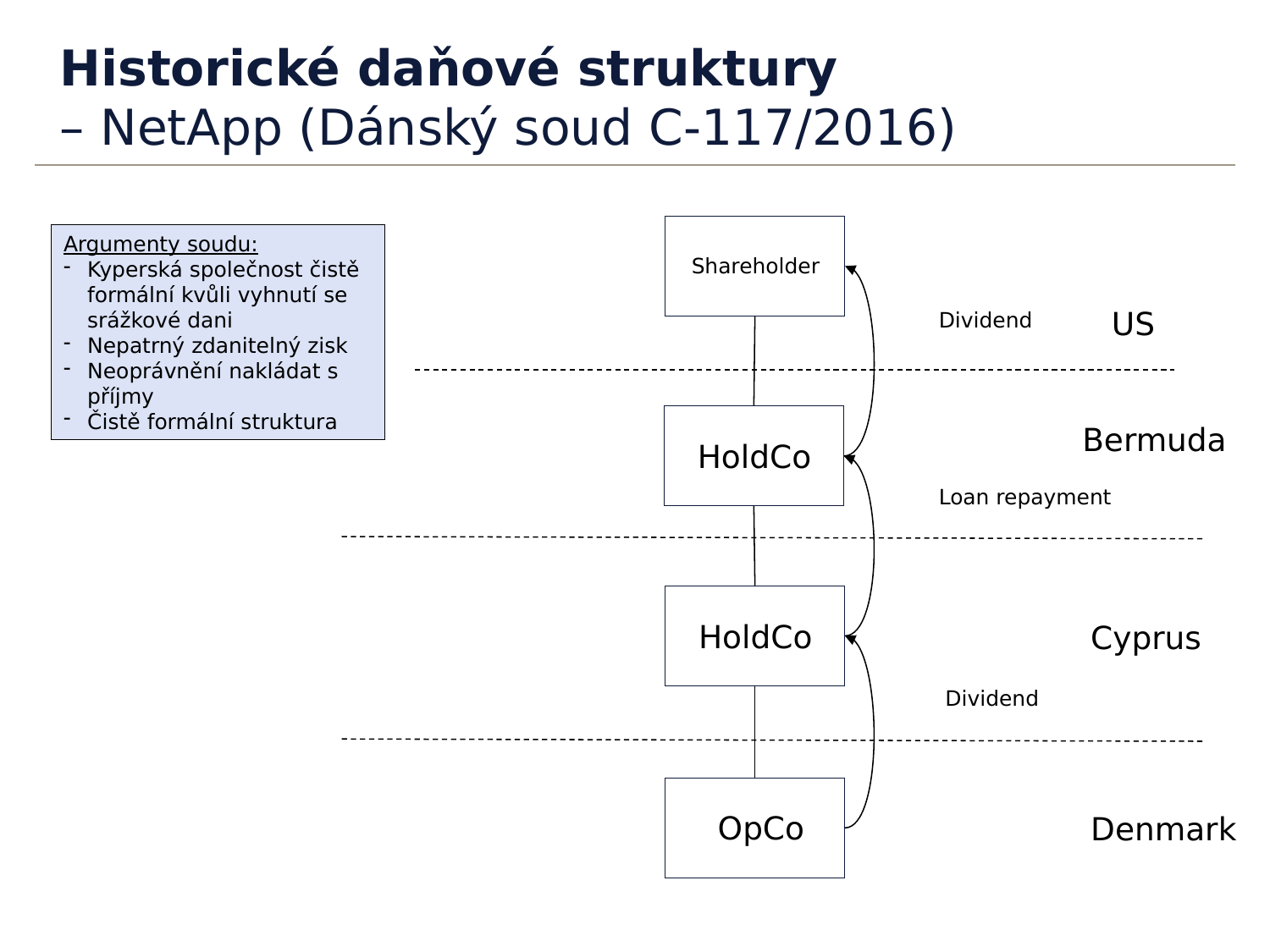

# Historické daňové struktury – NetApp (Dánský soud C-117/2016)

Shareholder
Argumenty soudu:
Kyperská společnost čistě formální kvůli vyhnutí se srážkové dani
Nepatrný zdanitelný zisk
Neoprávnění nakládat s příjmy
Čistě formální struktura
US
Dividend

HoldCo
Bermuda
Loan repayment

HoldCo
Cyprus
Dividend

OpCo
Denmark